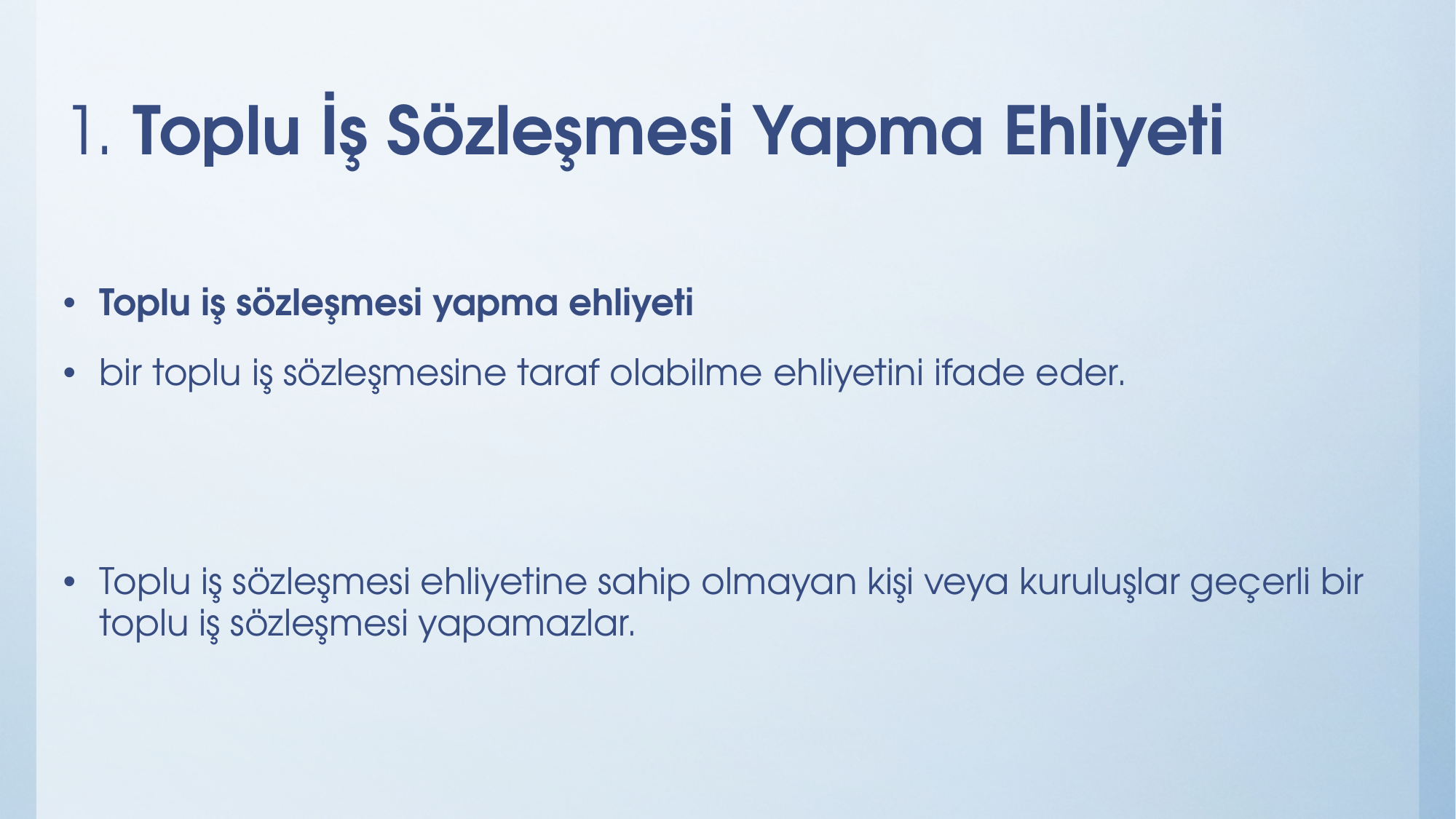

# 1. Toplu İş Sözleşmesi Yapma Ehliyeti

Toplu iş sözleşmesi yapma ehliyeti
bir toplu iş sözleşmesine taraf olabilme ehliyetini ifade eder.

Toplu iş sözleşmesi ehliyetine sahip olmayan kişi veya kuruluşlar geçerli bir toplu iş sözleşmesi yapamazlar.